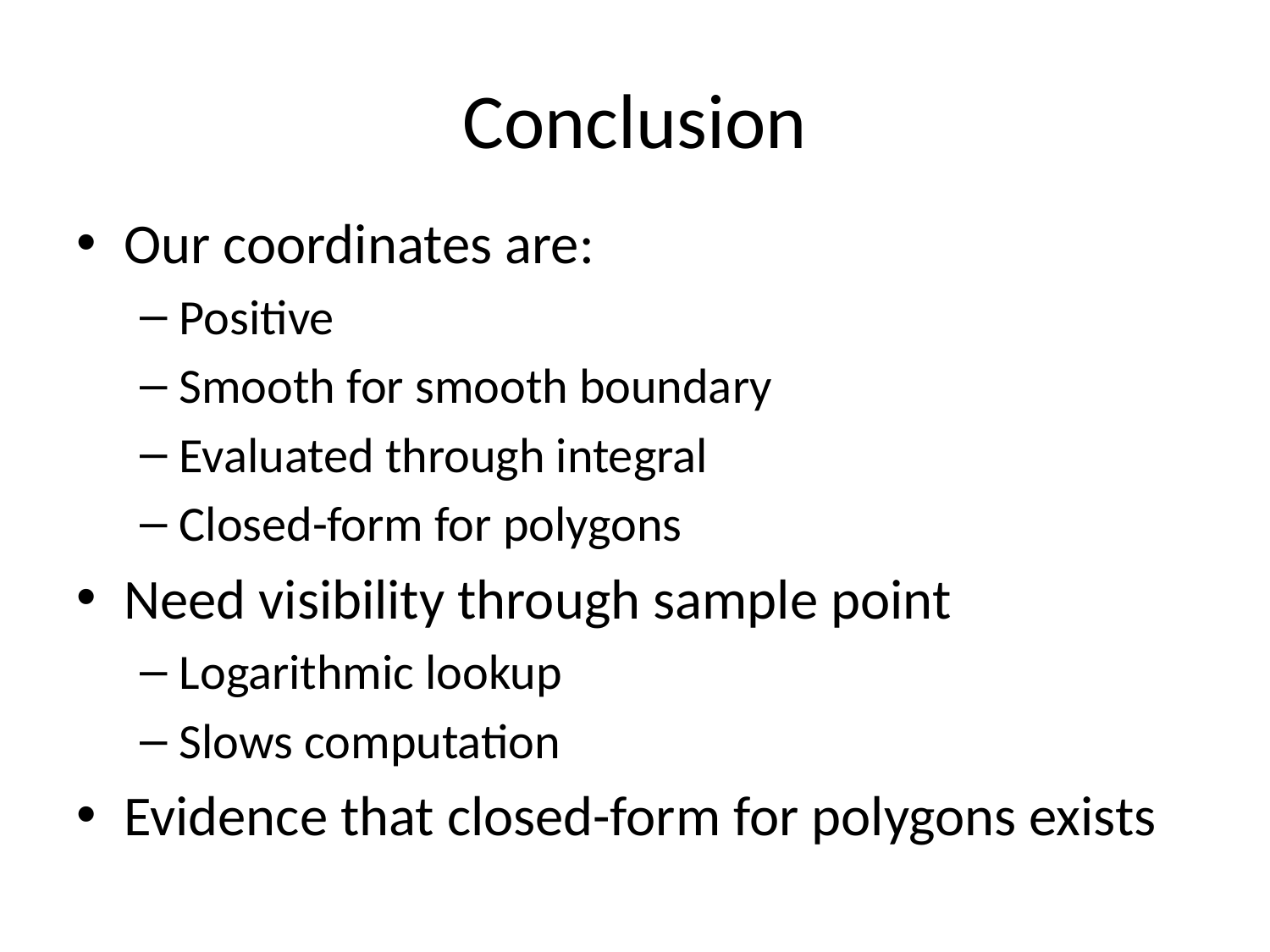

# Conclusion
Our coordinates are:
Positive
Smooth for smooth boundary
Evaluated through integral
Closed-form for polygons
Need visibility through sample point
Logarithmic lookup
Slows computation
Evidence that closed-form for polygons exists